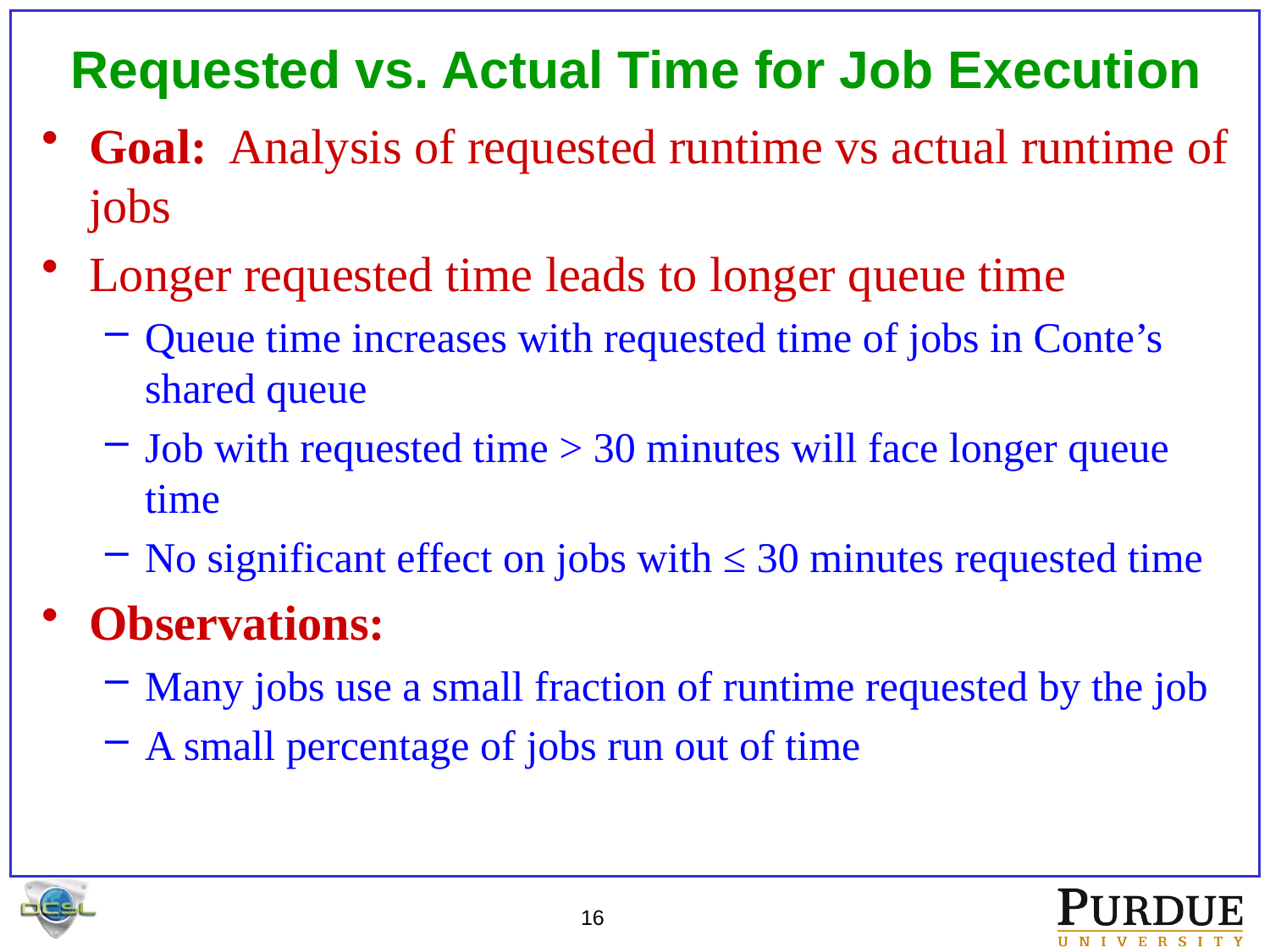

# Requested vs. Actual Time for Job Execution
Goal:  Analysis of requested runtime vs actual runtime of jobs
Longer requested time leads to longer queue time
Queue time increases with requested time of jobs in Conte’s shared queue
Job with requested time > 30 minutes will face longer queue time
No significant effect on jobs with ≤ 30 minutes requested time
Observations:
Many jobs use a small fraction of runtime requested by the job
A small percentage of jobs run out of time